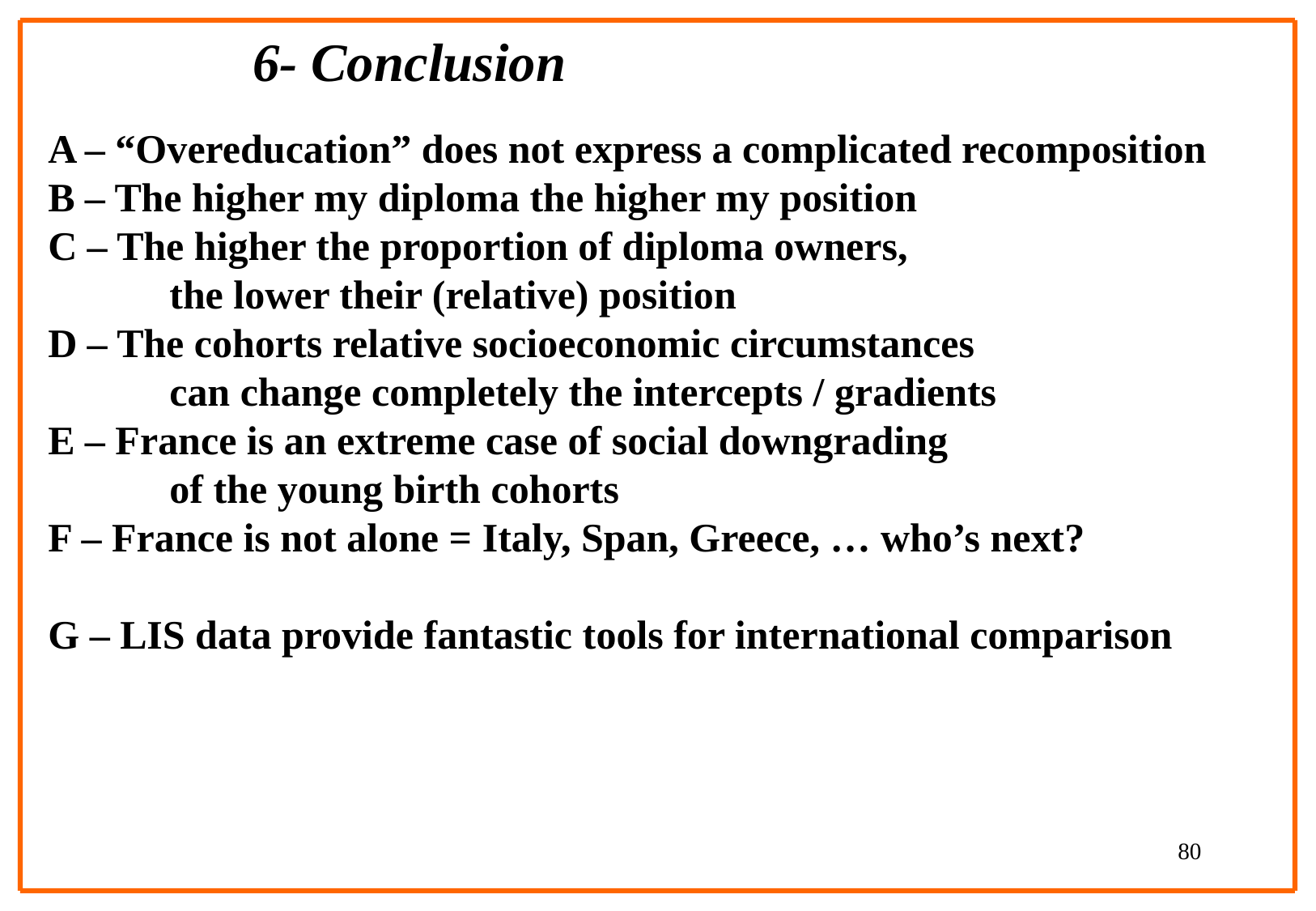

A – “Overeducation” does not express a complicated recomposition
B – The higher my diploma the higher my position
C – The higher the proportion of diploma owners,
	the lower their (relative) position
D – The cohorts relative socioeconomic circumstances
	can change completely the intercepts / gradients
E – France is an extreme case of social downgrading
	of the young birth cohorts
F – France is not alone = Italy, Span, Greece, … who’s next?

G – LIS data provide fantastic tools for international comparison

6- Conclusion
80